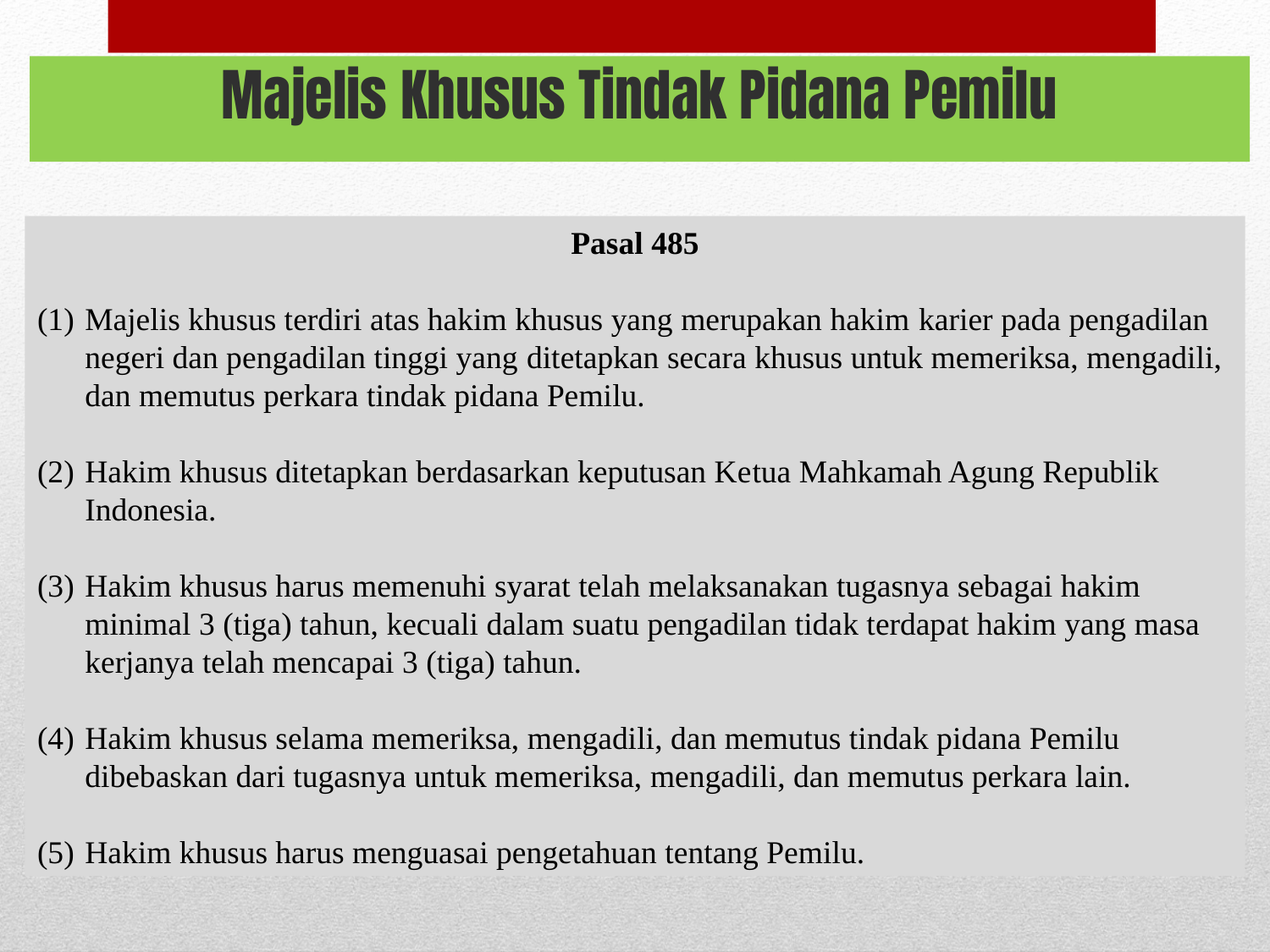

Majelis Khusus Tindak Pidana Pemilu
Pasal 485

Majelis khusus terdiri atas hakim khusus yang merupakan hakim karier pada pengadilan negeri dan pengadilan tinggi yang ditetapkan secara khusus untuk memeriksa, mengadili, dan memutus perkara tindak pidana Pemilu.

Hakim khusus ditetapkan berdasarkan keputusan Ketua Mahkamah Agung Republik Indonesia.

Hakim khusus harus memenuhi syarat telah melaksanakan tugasnya sebagai hakim minimal 3 (tiga) tahun, kecuali dalam suatu pengadilan tidak terdapat hakim yang masa kerjanya telah mencapai 3 (tiga) tahun.

Hakim khusus selama memeriksa, mengadili, dan memutus tindak pidana Pemilu dibebaskan dari tugasnya untuk memeriksa, mengadili, dan memutus perkara lain.

Hakim khusus harus menguasai pengetahuan tentang Pemilu.